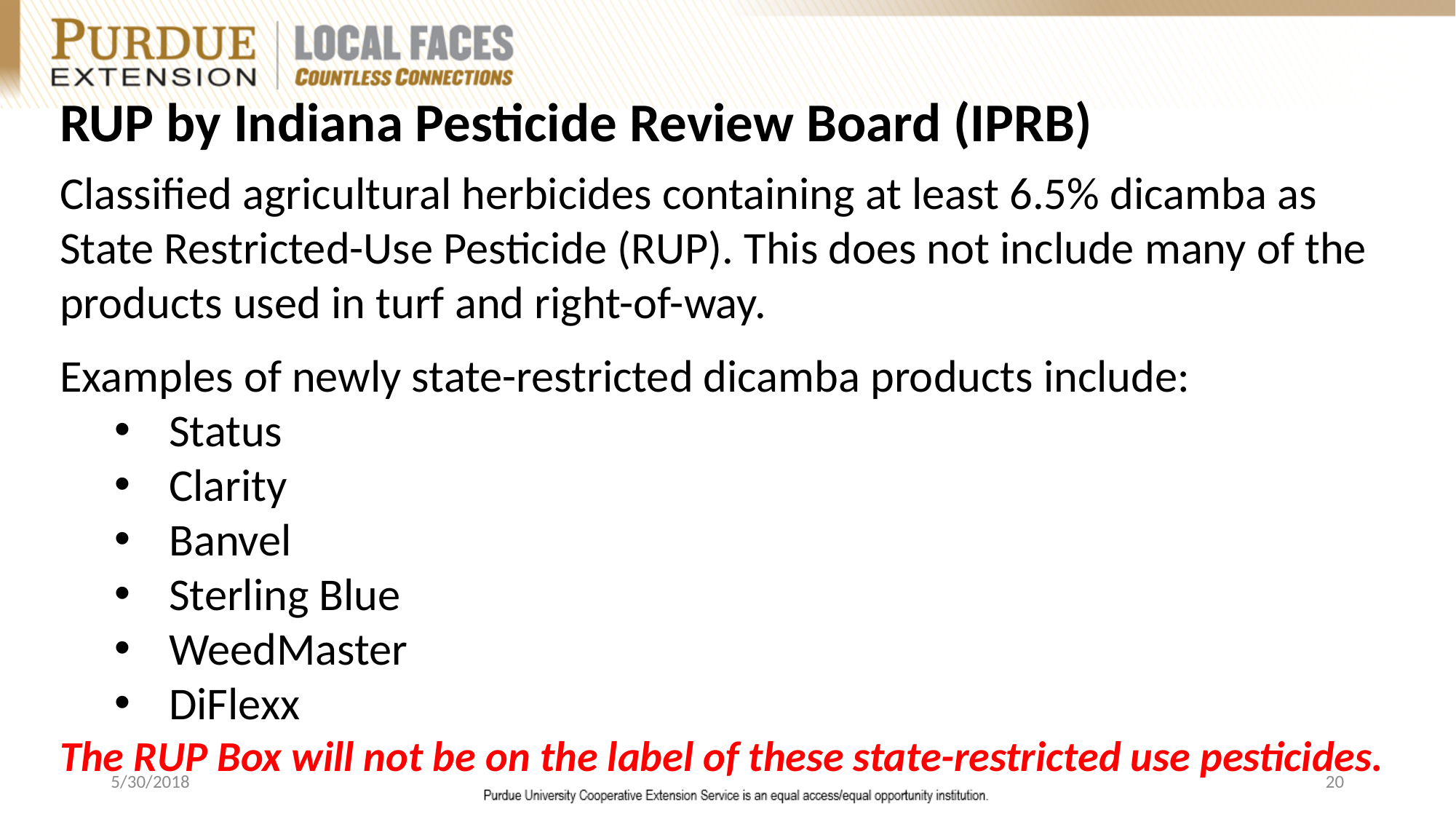

# RUP by Indiana Pesticide Review Board (IPRB)
Classified agricultural herbicides containing at least 6.5% dicamba as
State Restricted-Use Pesticide (RUP). This does not include many of the products used in turf and right-of-way.

Examples of newly state-restricted dicamba products include:
Status
Clarity
Banvel
Sterling Blue
WeedMaster
DiFlexx
The RUP Box will not be on the label of these state-restricted use pesticides.
5/30/2018
20